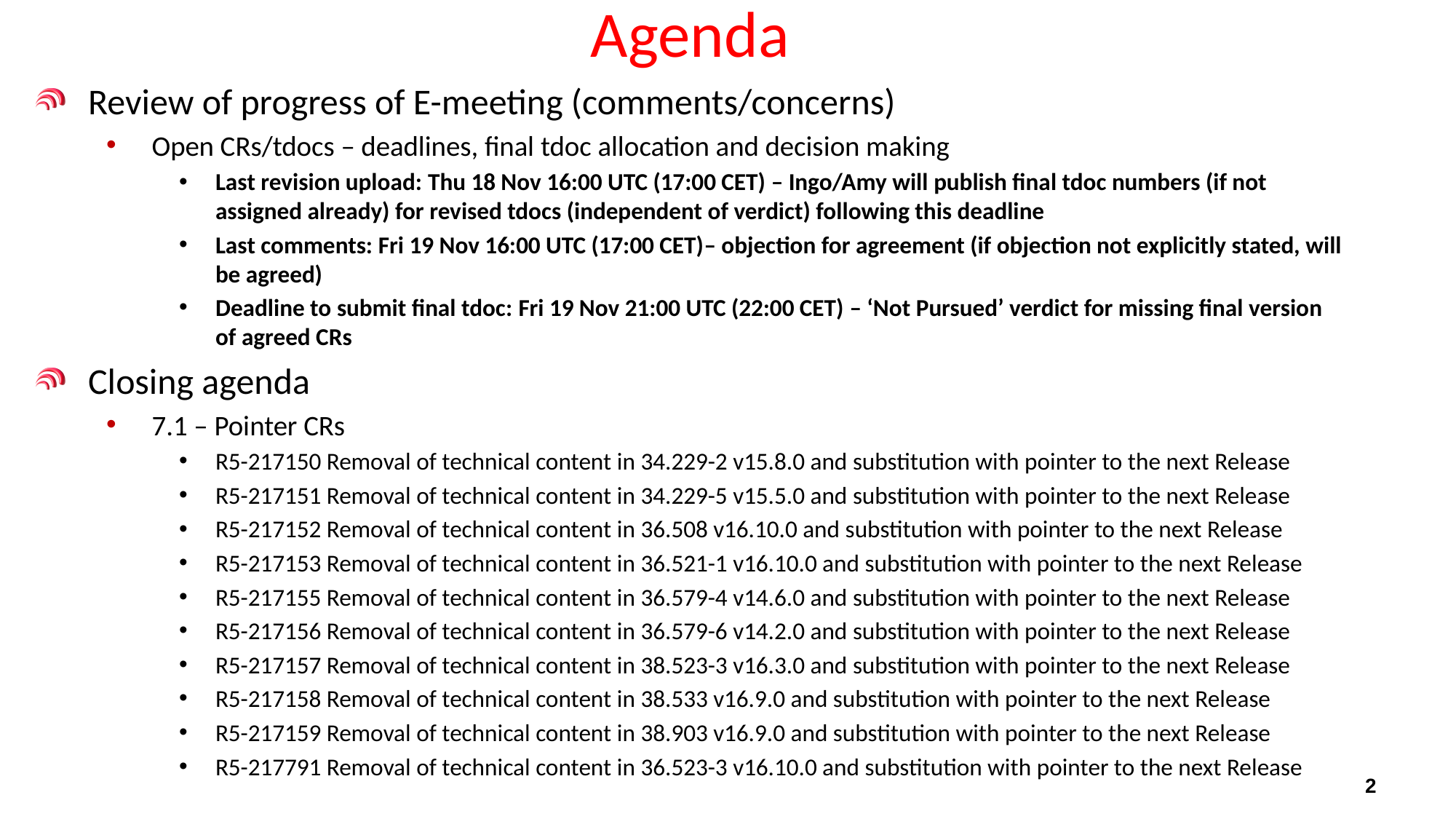

# Agenda
Review of progress of E-meeting (comments/concerns)
Open CRs/tdocs – deadlines, final tdoc allocation and decision making
Last revision upload: Thu 18 Nov 16:00 UTC (17:00 CET) – Ingo/Amy will publish final tdoc numbers (if not assigned already) for revised tdocs (independent of verdict) following this deadline
Last comments: Fri 19 Nov 16:00 UTC (17:00 CET)– objection for agreement (if objection not explicitly stated, will be agreed)
Deadline to submit final tdoc: Fri 19 Nov 21:00 UTC (22:00 CET) – ‘Not Pursued’ verdict for missing final version of agreed CRs
Closing agenda
7.1 – Pointer CRs
R5-217150 Removal of technical content in 34.229-2 v15.8.0 and substitution with pointer to the next Release
R5-217151 Removal of technical content in 34.229-5 v15.5.0 and substitution with pointer to the next Release
R5-217152 Removal of technical content in 36.508 v16.10.0 and substitution with pointer to the next Release
R5-217153 Removal of technical content in 36.521-1 v16.10.0 and substitution with pointer to the next Release
R5-217155 Removal of technical content in 36.579-4 v14.6.0 and substitution with pointer to the next Release
R5-217156 Removal of technical content in 36.579-6 v14.2.0 and substitution with pointer to the next Release
R5-217157 Removal of technical content in 38.523-3 v16.3.0 and substitution with pointer to the next Release
R5-217158 Removal of technical content in 38.533 v16.9.0 and substitution with pointer to the next Release
R5-217159 Removal of technical content in 38.903 v16.9.0 and substitution with pointer to the next Release
R5-217791 Removal of technical content in 36.523-3 v16.10.0 and substitution with pointer to the next Release